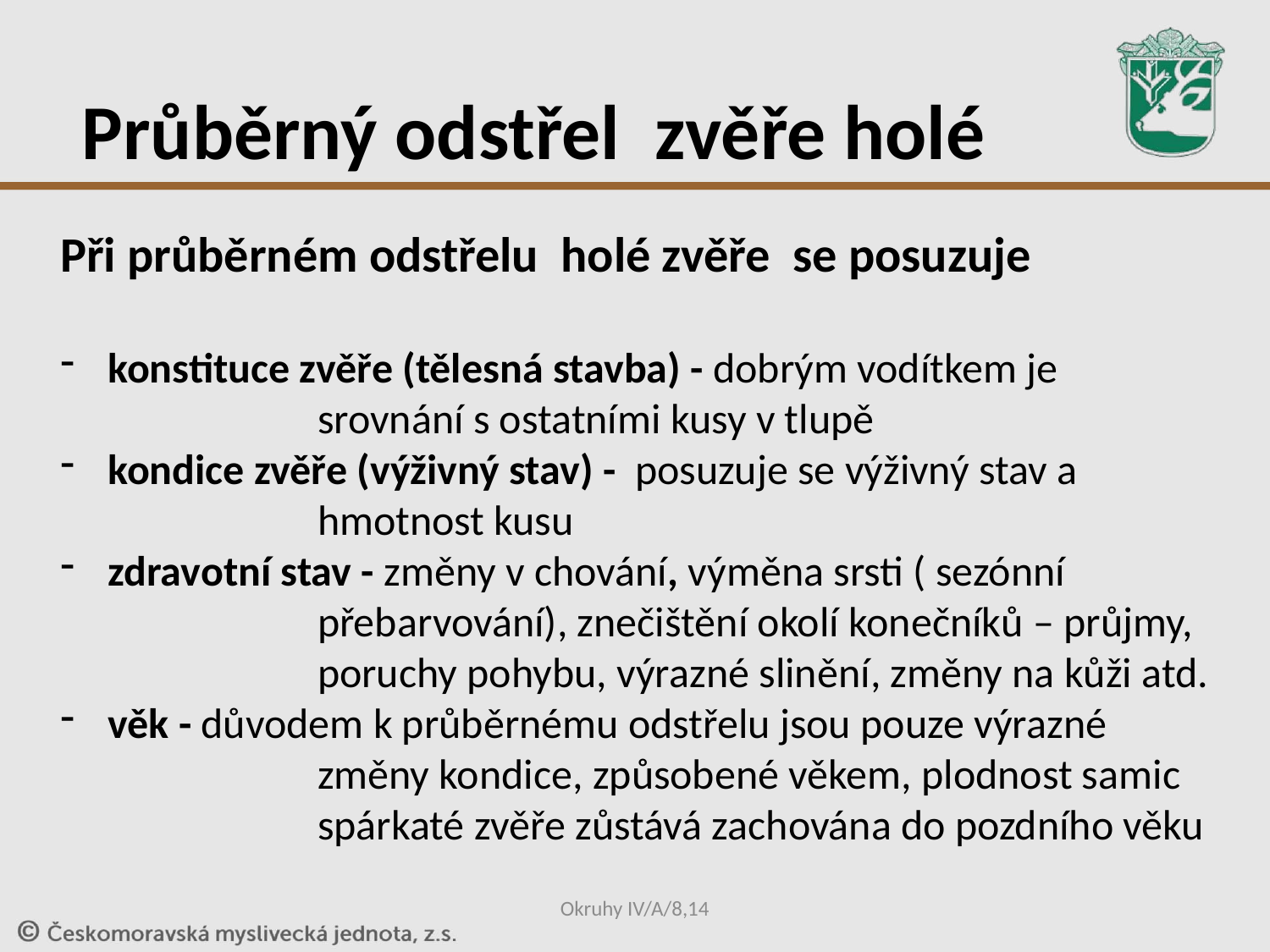

Průběrný odstřel  zvěře holé
Při průběrném odstřelu  holé zvěře  se posuzuje

konstituce zvěře (tělesná stavba) - dobrým vodítkem je
                           srovnání s ostatními kusy v tlupě
kondice zvěře (výživný stav) -  posuzuje se výživný stav a
                           hmotnost kusu
zdravotní stav - změny v chování, výměna srsti ( sezónní
                           přebarvování), znečištění okolí konečníků – průjmy,
                           poruchy pohybu, výrazné slinění, změny na kůži atd.
věk - důvodem k průběrnému odstřelu jsou pouze výrazné
                           změny kondice, způsobené věkem, plodnost samic
                           spárkaté zvěře zůstává zachována do pozdního věku

Okruhy IV/A/8,14